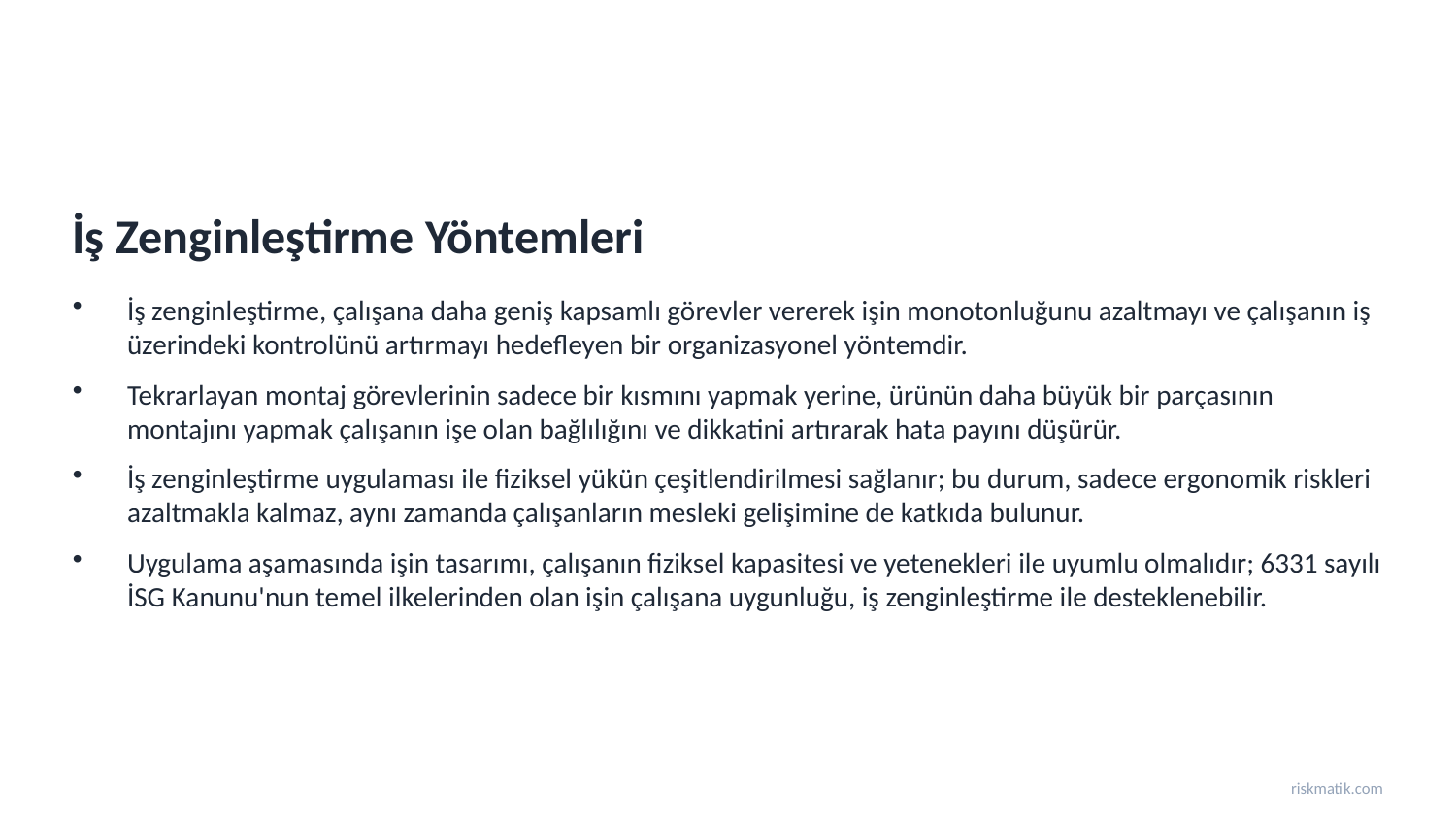

İş Zenginleştirme Yöntemleri
İş zenginleştirme, çalışana daha geniş kapsamlı görevler vererek işin monotonluğunu azaltmayı ve çalışanın iş üzerindeki kontrolünü artırmayı hedefleyen bir organizasyonel yöntemdir.
Tekrarlayan montaj görevlerinin sadece bir kısmını yapmak yerine, ürünün daha büyük bir parçasının montajını yapmak çalışanın işe olan bağlılığını ve dikkatini artırarak hata payını düşürür.
İş zenginleştirme uygulaması ile fiziksel yükün çeşitlendirilmesi sağlanır; bu durum, sadece ergonomik riskleri azaltmakla kalmaz, aynı zamanda çalışanların mesleki gelişimine de katkıda bulunur.
Uygulama aşamasında işin tasarımı, çalışanın fiziksel kapasitesi ve yetenekleri ile uyumlu olmalıdır; 6331 sayılı İSG Kanunu'nun temel ilkelerinden olan işin çalışana uygunluğu, iş zenginleştirme ile desteklenebilir.
riskmatik.com